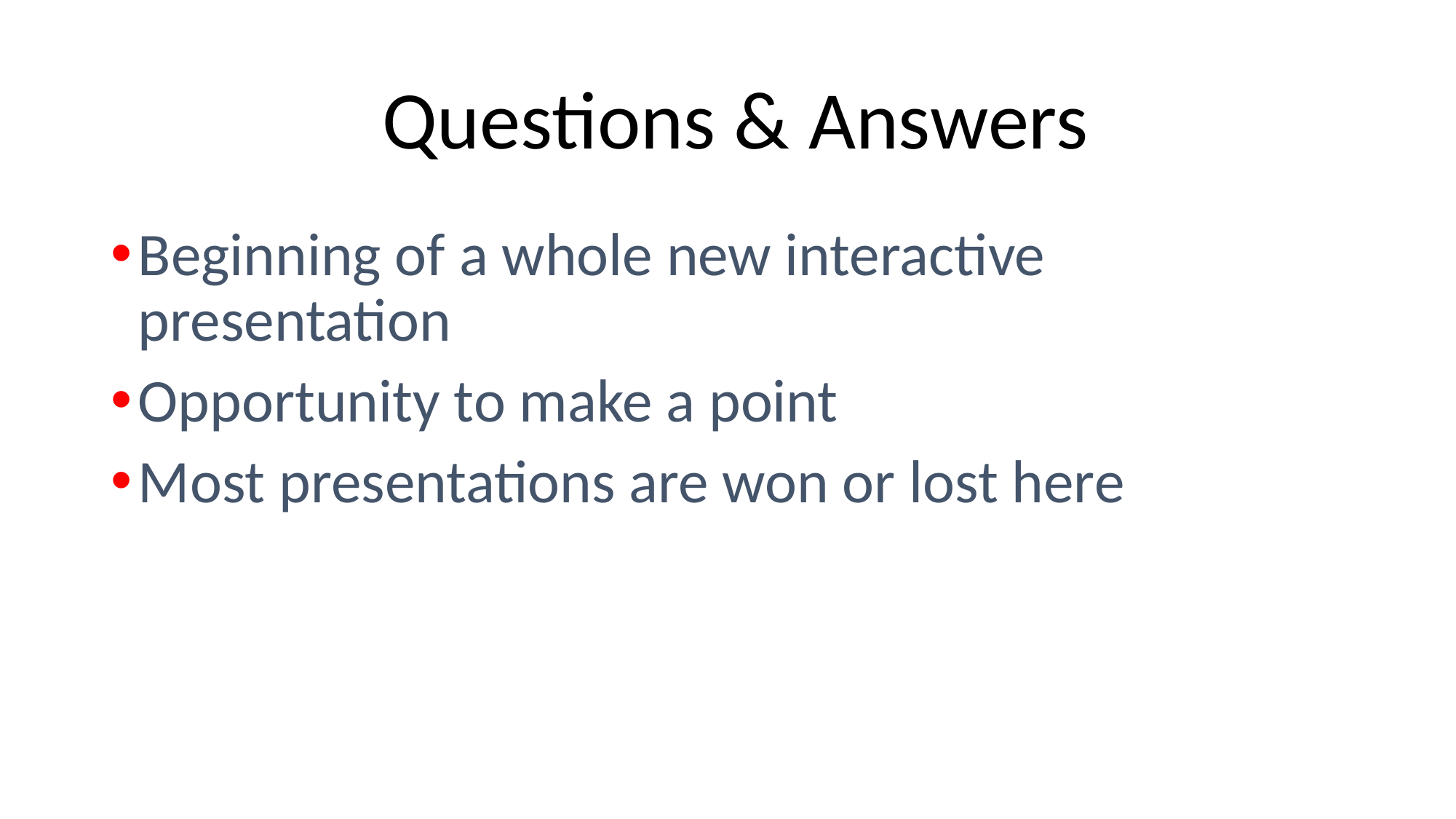

# Questions & Answers
Beginning of a whole new interactive presentation
Opportunity to make a point
Most presentations are won or lost here